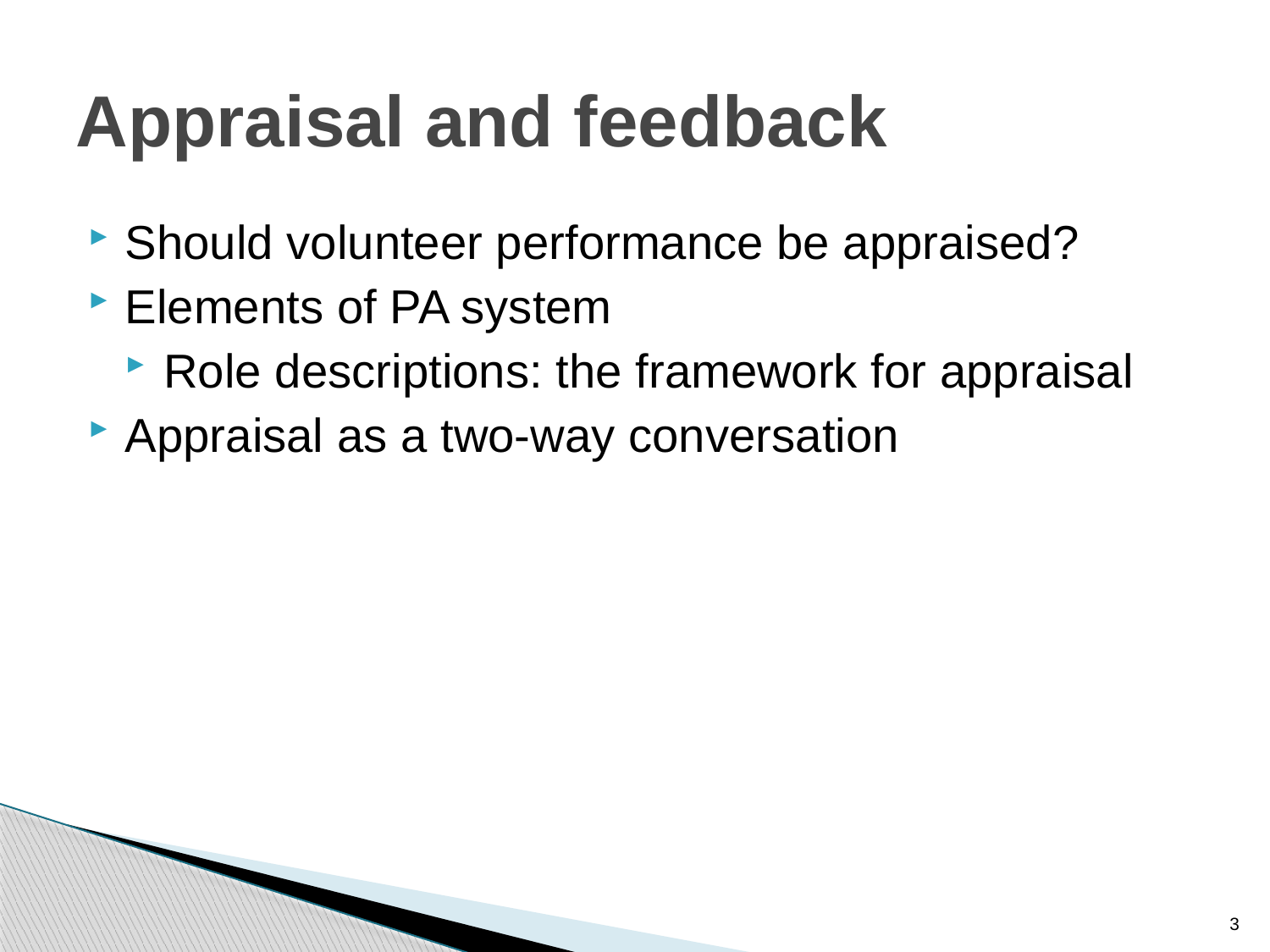

# Appraisal and feedback
Should volunteer performance be appraised?
Elements of PA system
Role descriptions: the framework for appraisal
Appraisal as a two-way conversation

3